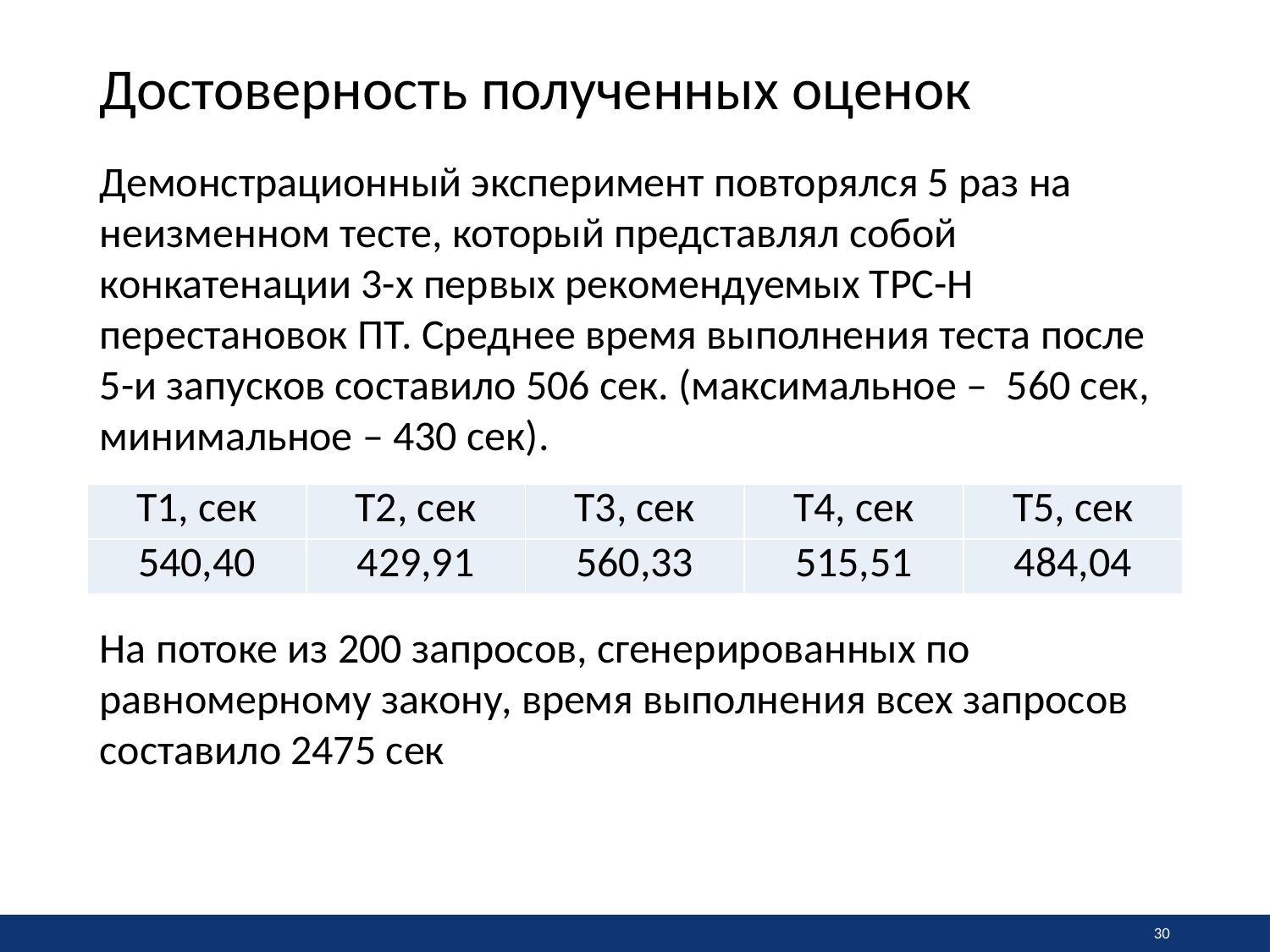

Достоверность полученных оценок
Демонстрационный эксперимент повторялся 5 раз на неизменном тесте, который представлял собой  конкатенации 3-х первых рекомендуемых TPC-H перестановок ПТ. Среднее время выполнения теста после 5-и запусков составило 506 сек. (максимальное –  560 сек, минимальное – 430 сек).
| T1, сек | T2, сек | T3, сек | T4, сек | T5, сек |
| --- | --- | --- | --- | --- |
| 540,40 | 429,91 | 560,33 | 515,51 | 484,04 |
На потоке из 200 запросов, сгенерированных по равномерному закону, время выполнения всех запросов составило 2475 сек
30